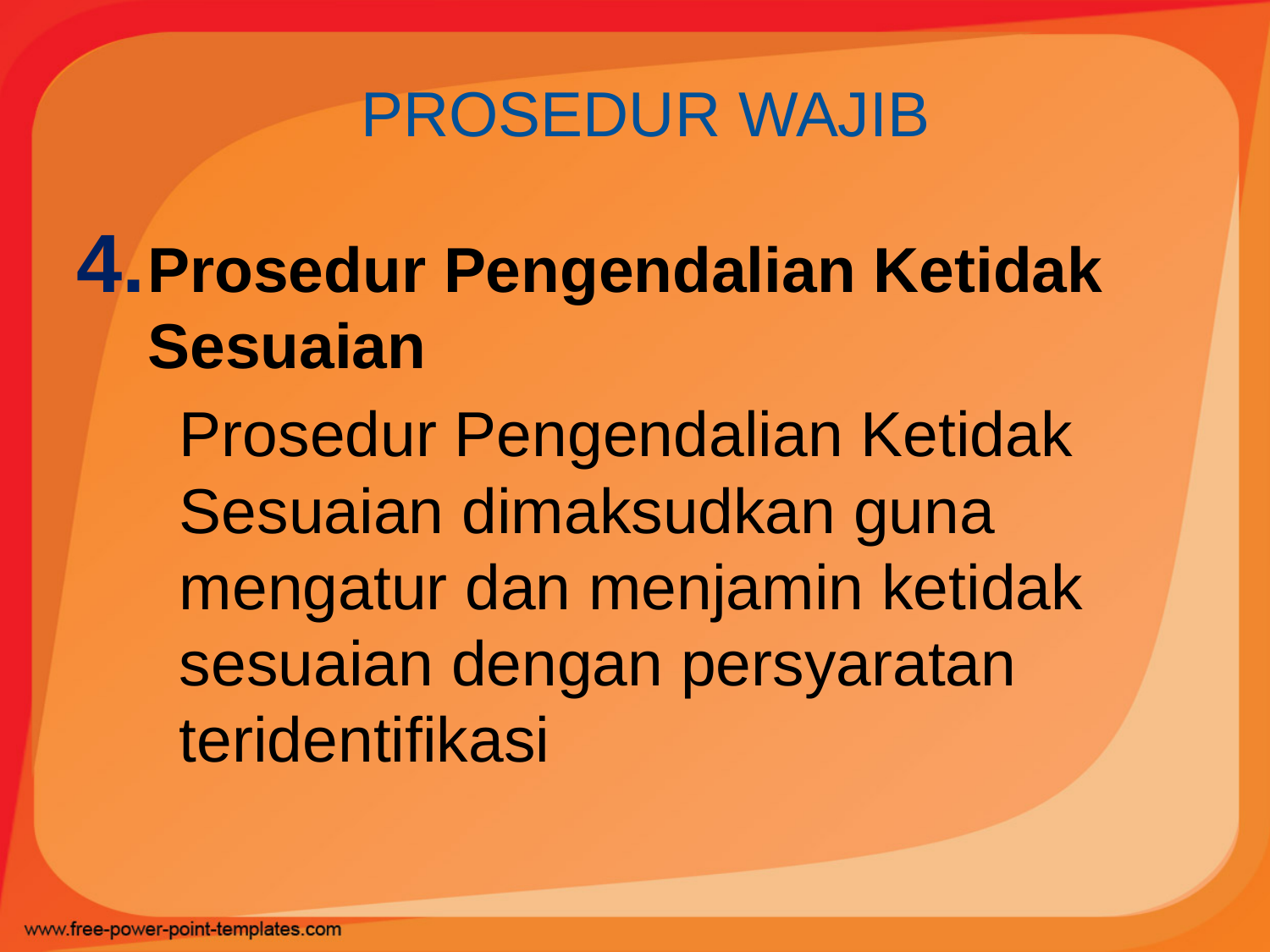

# PROSEDUR WAJIB
Prosedur Pengendalian Ketidak Sesuaian
	Prosedur Pengendalian Ketidak Sesuaian dimaksudkan guna mengatur dan menjamin ketidak sesuaian dengan persyaratan teridentifikasi